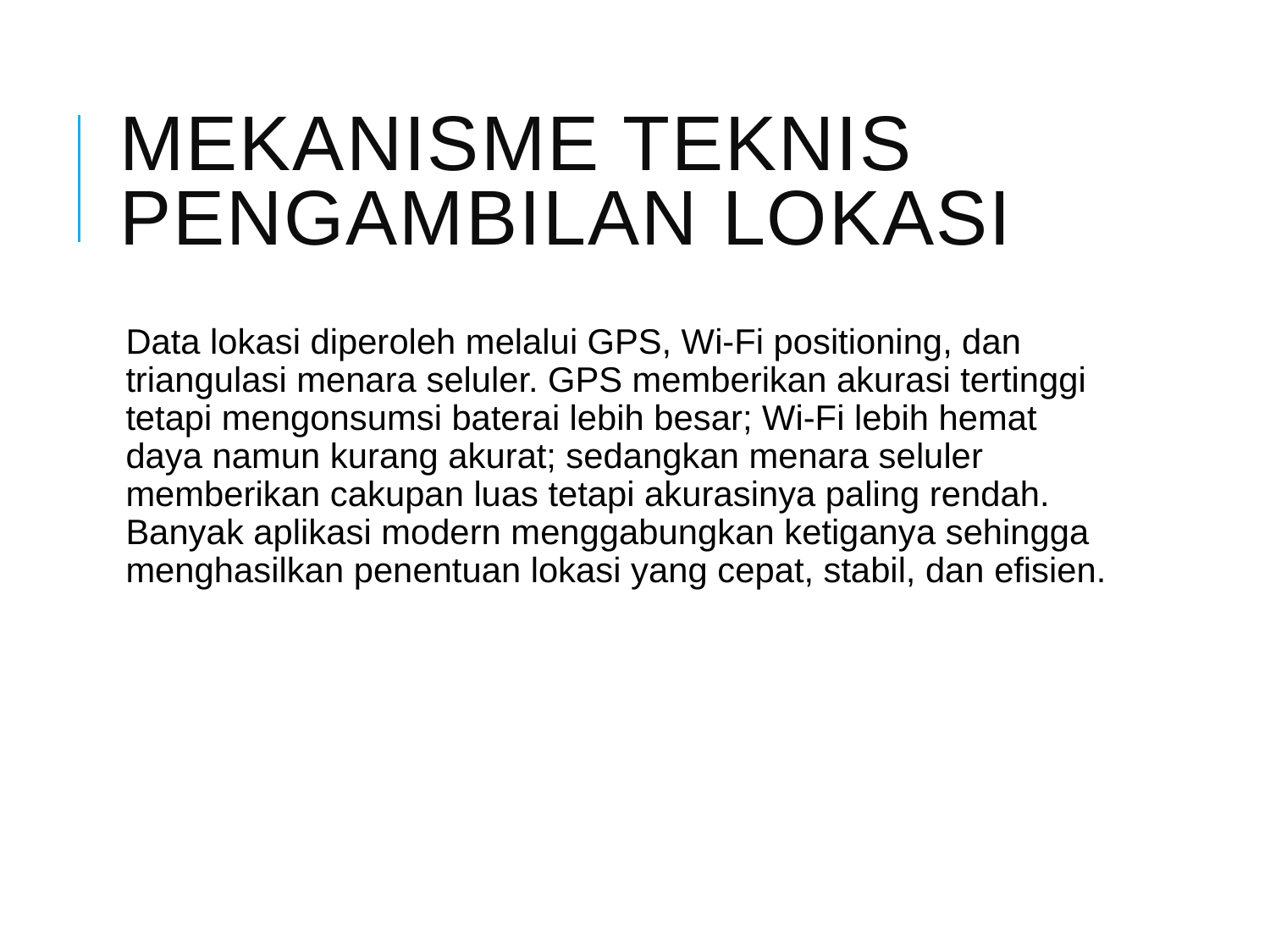

# Mekanisme Teknis Pengambilan Lokasi
Data lokasi diperoleh melalui GPS, Wi-Fi positioning, dan triangulasi menara seluler. GPS memberikan akurasi tertinggi tetapi mengonsumsi baterai lebih besar; Wi-Fi lebih hemat daya namun kurang akurat; sedangkan menara seluler memberikan cakupan luas tetapi akurasinya paling rendah. Banyak aplikasi modern menggabungkan ketiganya sehingga menghasilkan penentuan lokasi yang cepat, stabil, dan efisien.